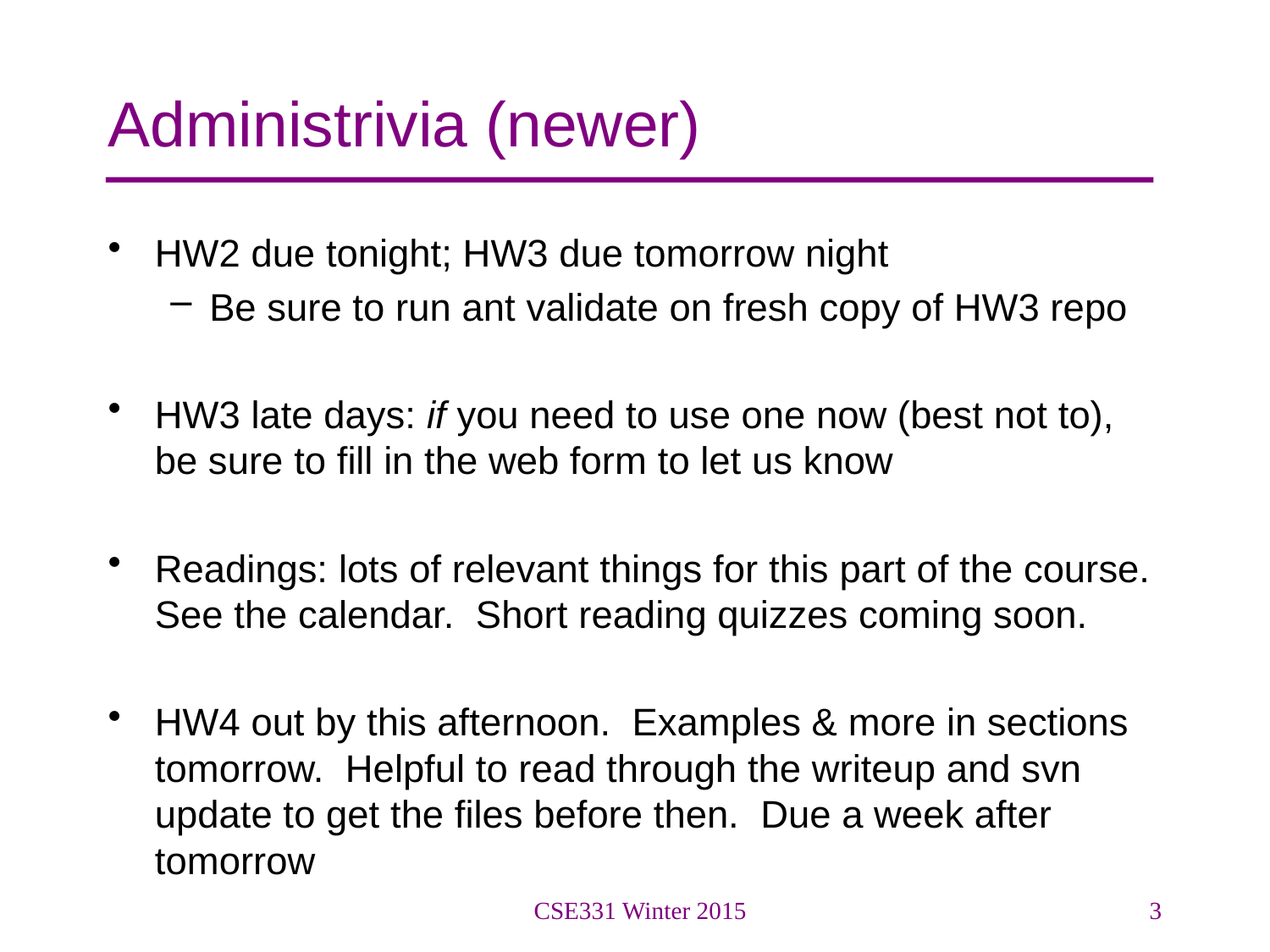

# Administrivia (newer)
HW2 due tonight; HW3 due tomorrow night
Be sure to run ant validate on fresh copy of HW3 repo

HW3 late days: if you need to use one now (best not to), be sure to fill in the web form to let us know

Readings: lots of relevant things for this part of the course.  See the calendar.  Short reading quizzes coming soon.

HW4 out by this afternoon.  Examples & more in sections tomorrow.  Helpful to read through the writeup and svn update to get the files before then.  Due a week after tomorrow
CSE331 Winter 2015
3